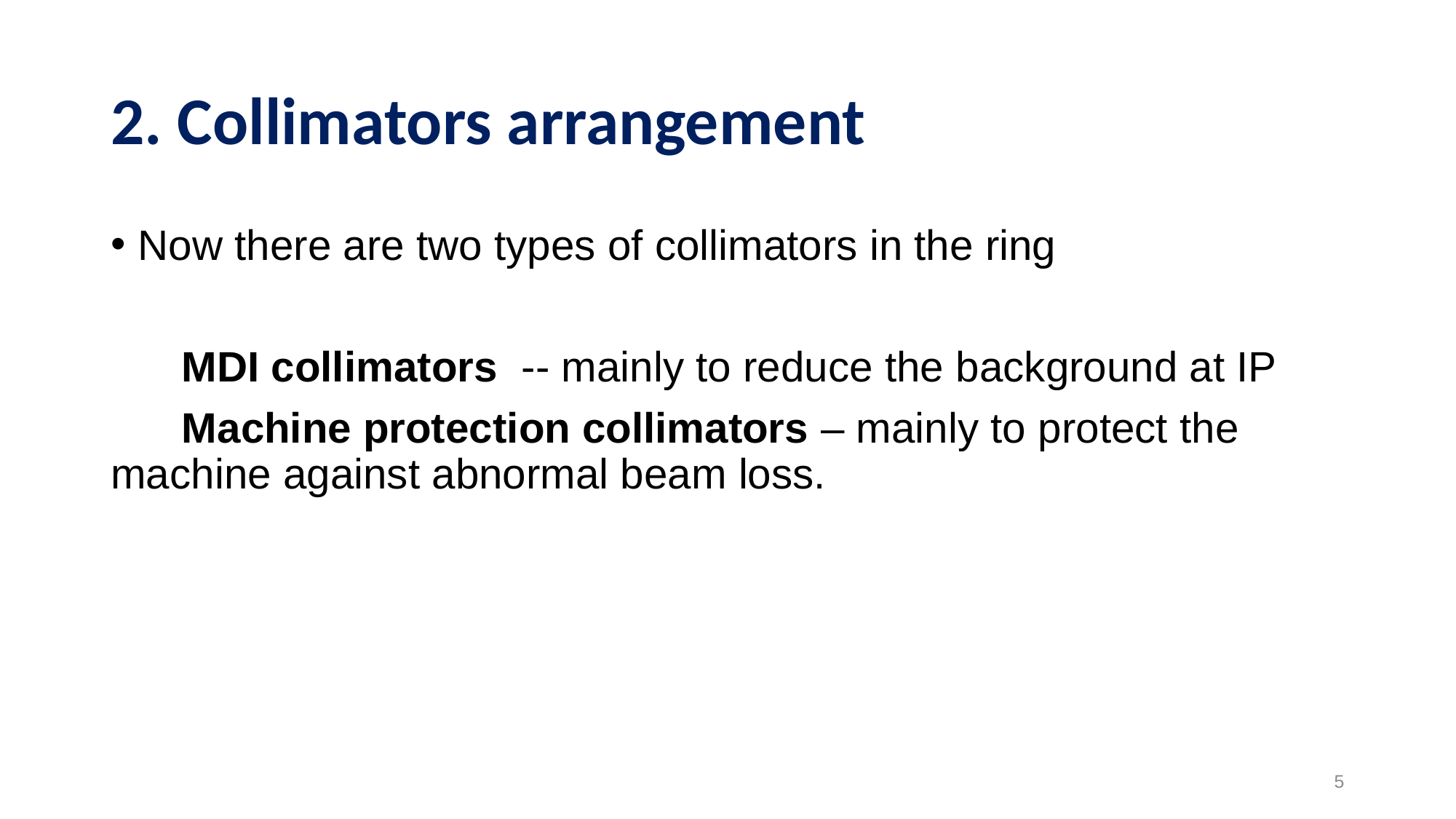

# 2. Collimators arrangement
Now there are two types of collimators in the ring

      MDI collimators  -- mainly to reduce the background at IP
      Machine protection collimators – mainly to protect the machine against abnormal beam loss.
5